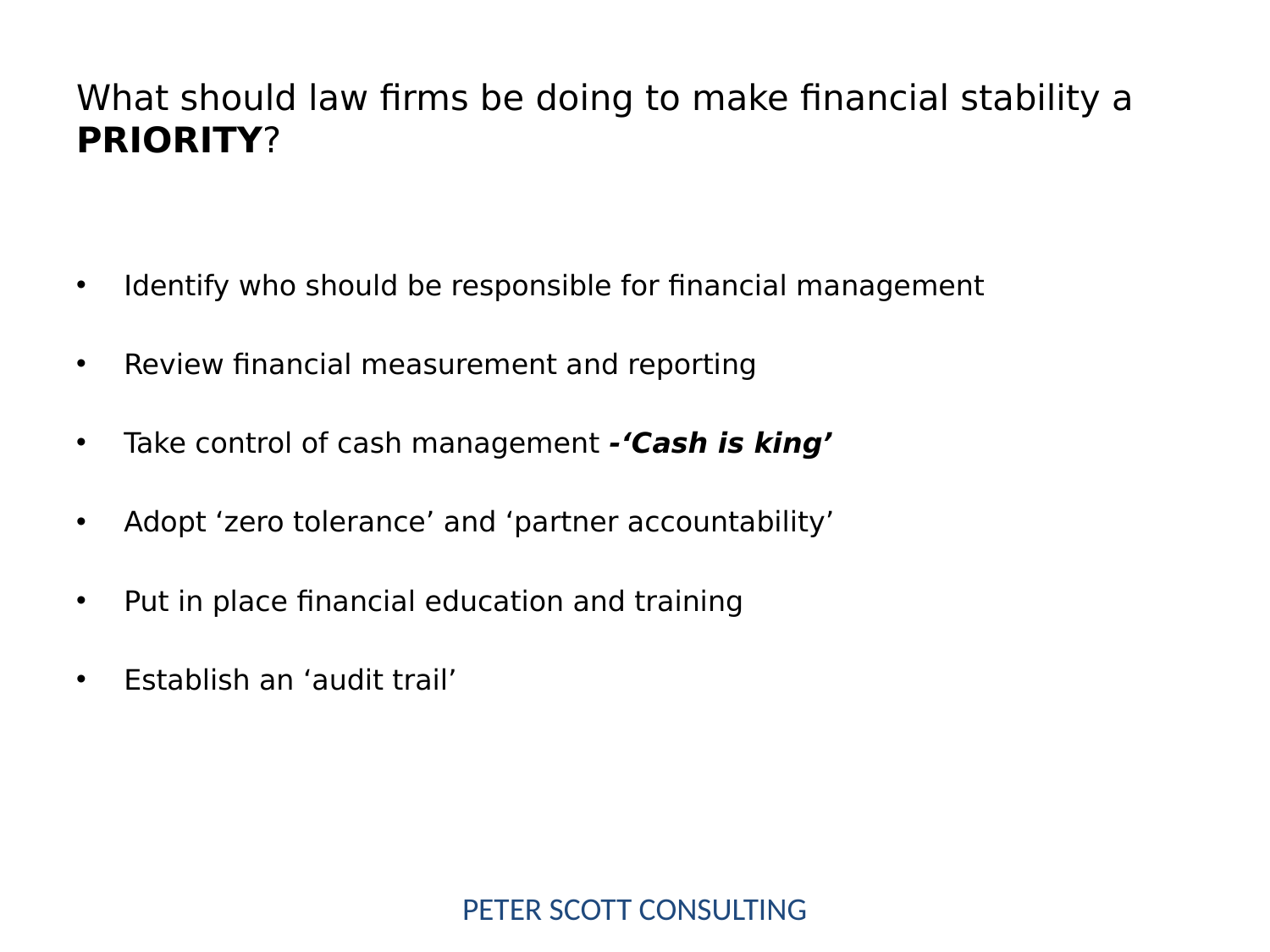

# What should law firms be doing to make financial stability a PRIORITY?

Identify who should be responsible for financial management

Review financial measurement and reporting

Take control of cash management -‘Cash is king’

Adopt ‘zero tolerance’ and ‘partner accountability’

Put in place financial education and training

Establish an ‘audit trail’
PETER SCOTT CONSULTING